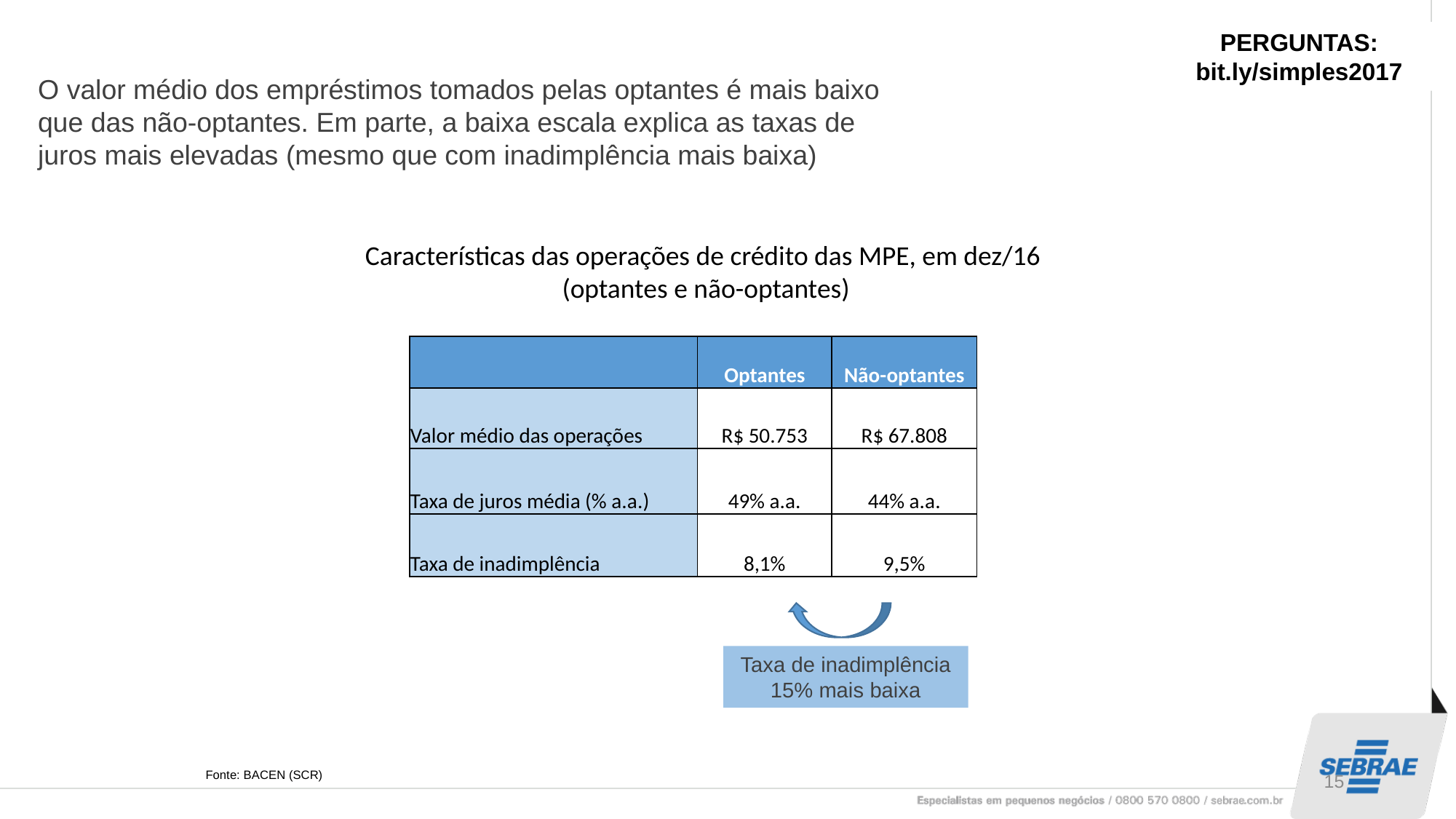

PERGUNTAS:
bit.ly/simples2017
O valor médio dos empréstimos tomados pelas optantes é mais baixo que das não-optantes. Em parte, a baixa escala explica as taxas de juros mais elevadas (mesmo que com inadimplência mais baixa)
Características das operações de crédito das MPE, em dez/16
(optantes e não-optantes)
|  | Optantes | Não-optantes |
| --- | --- | --- |
| Valor médio das operações | R$ 50.753 | R$ 67.808 |
| Taxa de juros média (% a.a.) | 49% a.a. | 44% a.a. |
| Taxa de inadimplência | 8,1% | 9,5% |

Taxa de inadimplência 15% mais baixa
15
Fonte: BACEN (SCR)